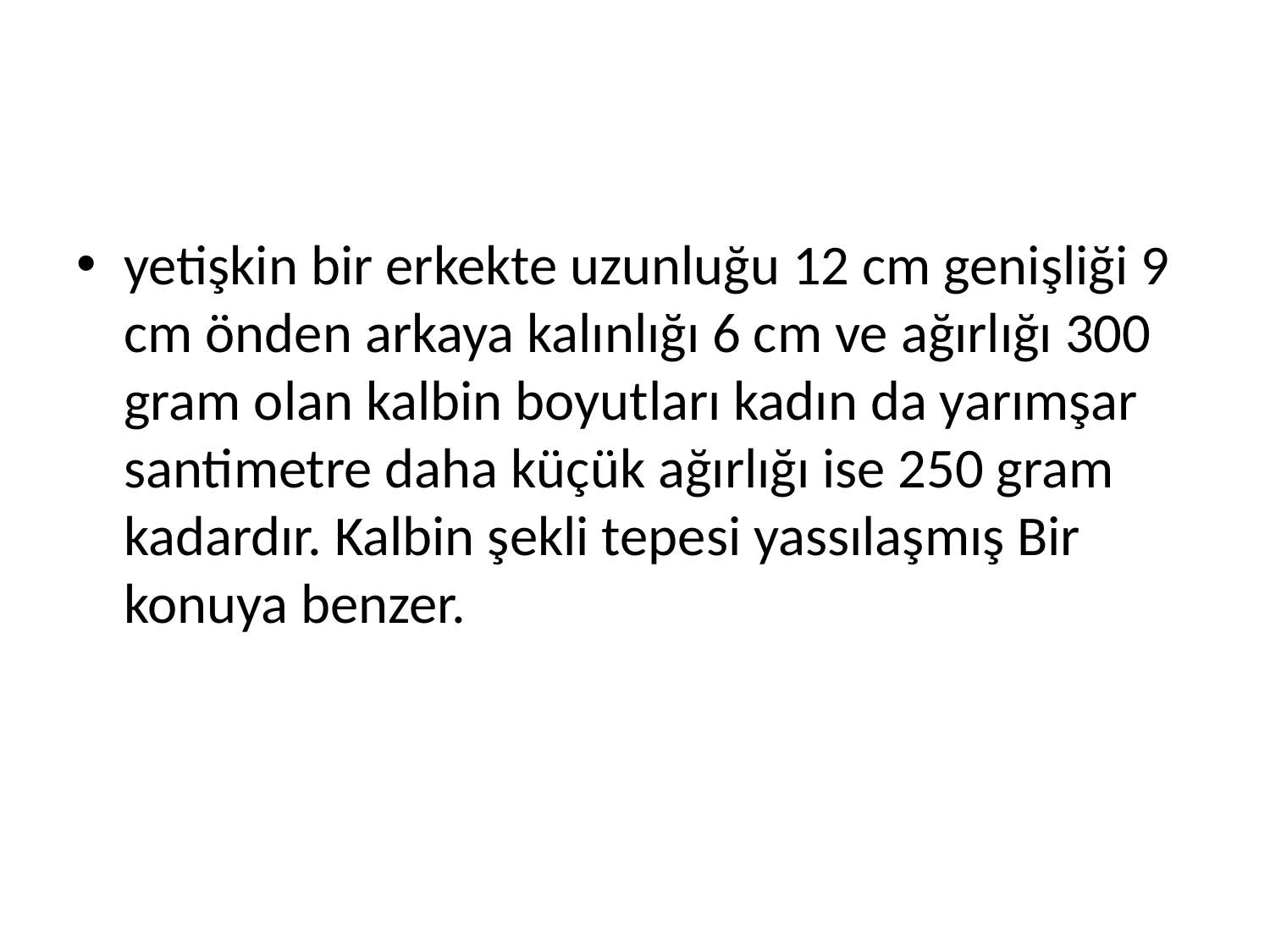

#
yetişkin bir erkekte uzunluğu 12 cm genişliği 9 cm önden arkaya kalınlığı 6 cm ve ağırlığı 300 gram olan kalbin boyutları kadın da yarımşar santimetre daha küçük ağırlığı ise 250 gram kadardır. Kalbin şekli tepesi yassılaşmış Bir konuya benzer.